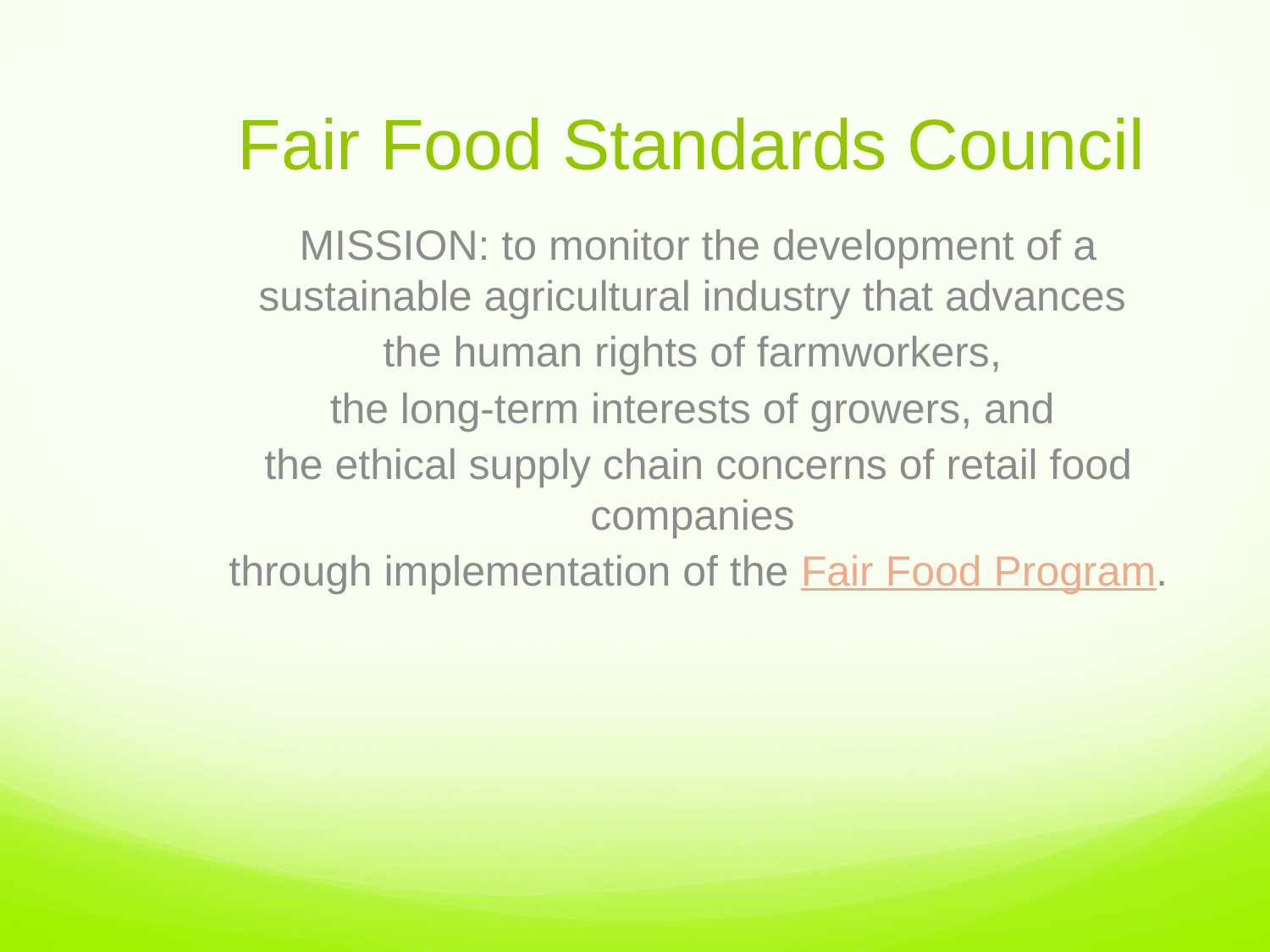

# Fair Food Standards Council
MISSION: to monitor the development of a sustainable agricultural industry that advances
the human rights of farmworkers,
the long-term interests of growers, and
the ethical supply chain concerns of retail food companies
through implementation of the Fair Food Program.